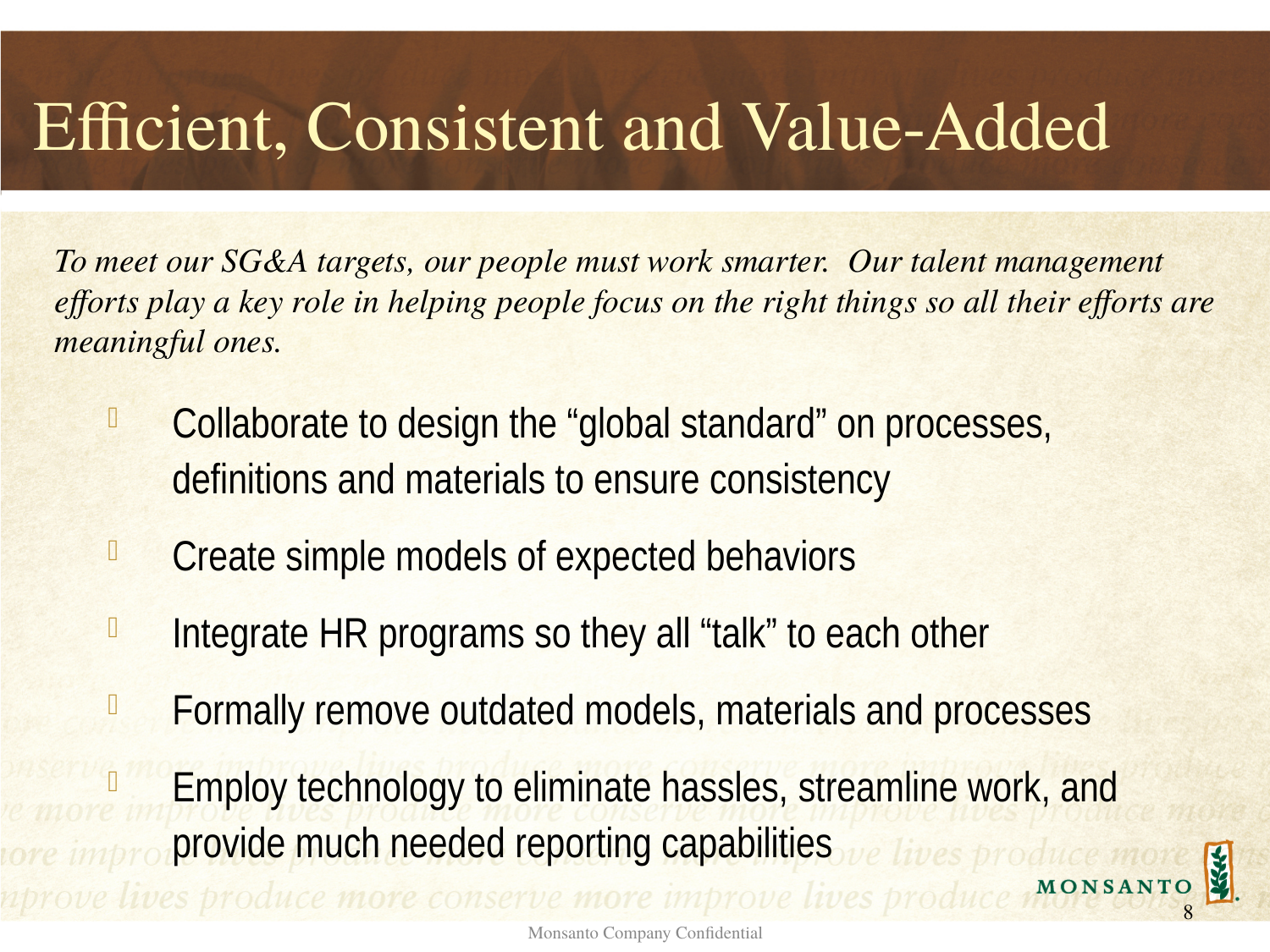

# Efficient, Consistent and Value-Added
To meet our SG&A targets, our people must work smarter.  Our talent management efforts play a key role in helping people focus on the right things so all their efforts are meaningful ones.

Collaborate to design the “global standard” on processes, definitions and materials to ensure consistency
Create simple models of expected behaviors
Integrate HR programs so they all “talk” to each other
Formally remove outdated models, materials and processes
Employ technology to eliminate hassles, streamline work, and provide much needed reporting capabilities
8